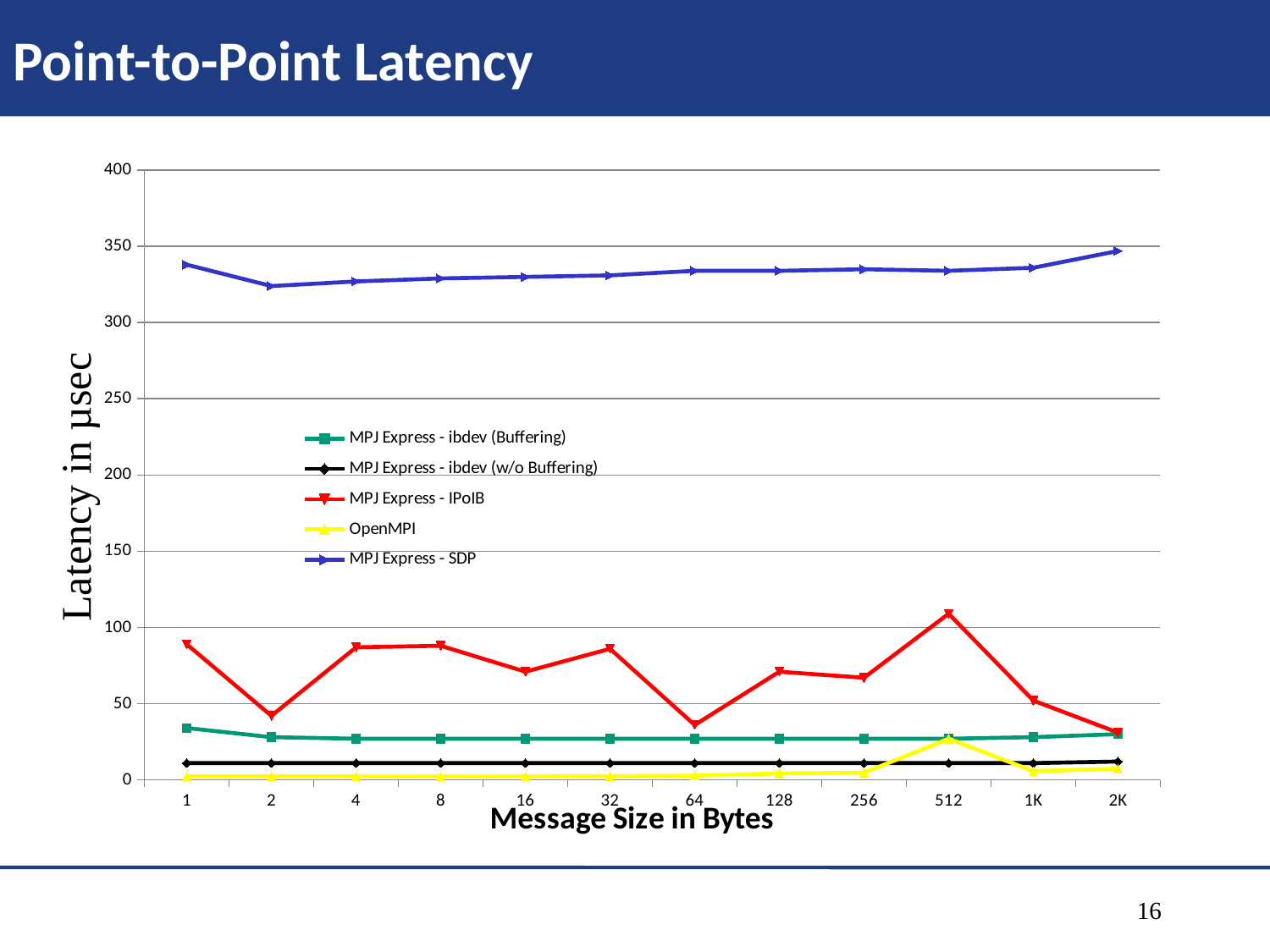

# Point-to-Point Latency

### Chart

| Category | MPJ Express - ibdev (Buffering) | MPJ Express - ibdev (w/o Buffering) | MPJ Express - IPoIB | OpenMPI | MPJ Express - SDP |
|---|---|---|---|---|---|
| 1 | 34.0 | 11.0 | 89.0 | 2.29 | 338.0 |
| 2 | 28.0 | 11.0 | 42.0 | 2.29 | 324.0 |
| 4 | 27.0 | 11.0 | 87.0 | 2.3 | 327.0 |
| 8 | 27.0 | 11.0 | 88.0 | 2.35 | 329.0 |
| 16 | 27.0 | 11.0 | 71.0 | 2.36 | 330.0 |
| 32 | 27.0 | 11.0 | 86.0 | 2.42 | 331.0 |
| 64 | 27.0 | 11.0 | 36.0 | 2.7 | 334.0 |
| 128 | 27.0 | 11.0 | 71.0 | 4.26 | 334.0 |
| 256 | 27.0 | 11.0 | 67.0 | 4.63 | 335.0 |
| 512 | 27.0 | 11.0 | 109.0 | 27.0 | 334.0 |
| 1K | 28.0 | 11.0 | 52.0 | 5.72 | 336.0 |
| 2K | 30.0 | 12.0 | 31.0 | 7.32 | 347.0 |
Latency in µsec
16